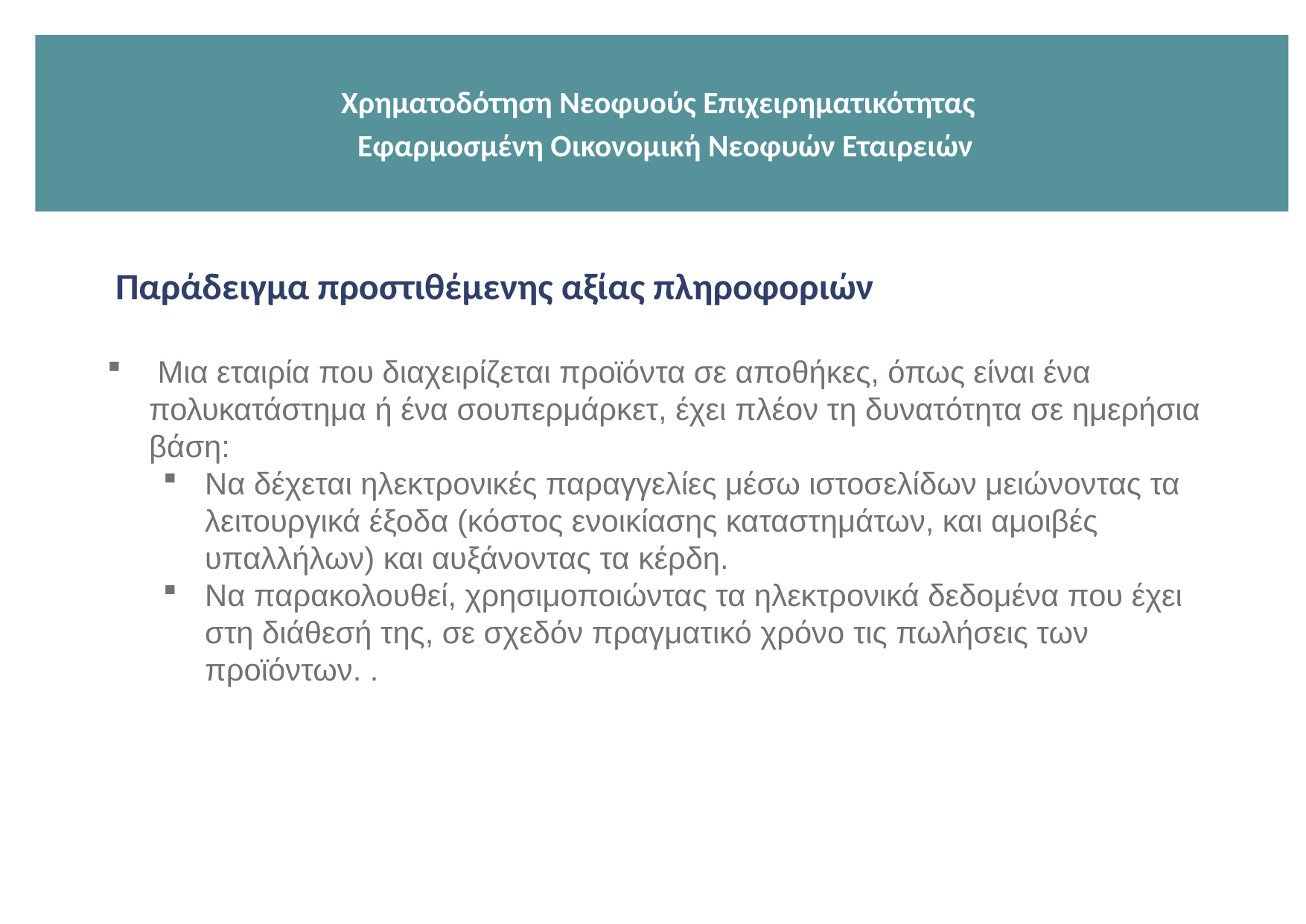

Χρηματοδότηση Νεοφυούς Επιχειρηματικότητας
 Εφαρμοσμένη Οικονομική Νεοφυών Εταιρειών

Παράδειγμα προστιθέμενης αξίας πληροφοριών

 Μια εταιρία που διαχειρίζεται προϊόντα σε αποθήκες, όπως είναι ένα πολυκατάστημα ή ένα σουπερμάρκετ, έχει πλέον τη δυνατότητα σε ημερήσια βάση:
Να δέχεται ηλεκτρονικές παραγγελίες μέσω ιστοσελίδων μειώνοντας τα λειτουργικά έξοδα (κόστος ενοικίασης καταστημάτων, και αμοιβές υπαλλήλων) και αυξάνοντας τα κέρδη.
Να παρακολουθεί, χρησιμοποιώντας τα ηλεκτρονικά δεδομένα που έχει στη διάθεσή της, σε σχεδόν πραγματικό χρόνο τις πωλήσεις των προϊόντων. .